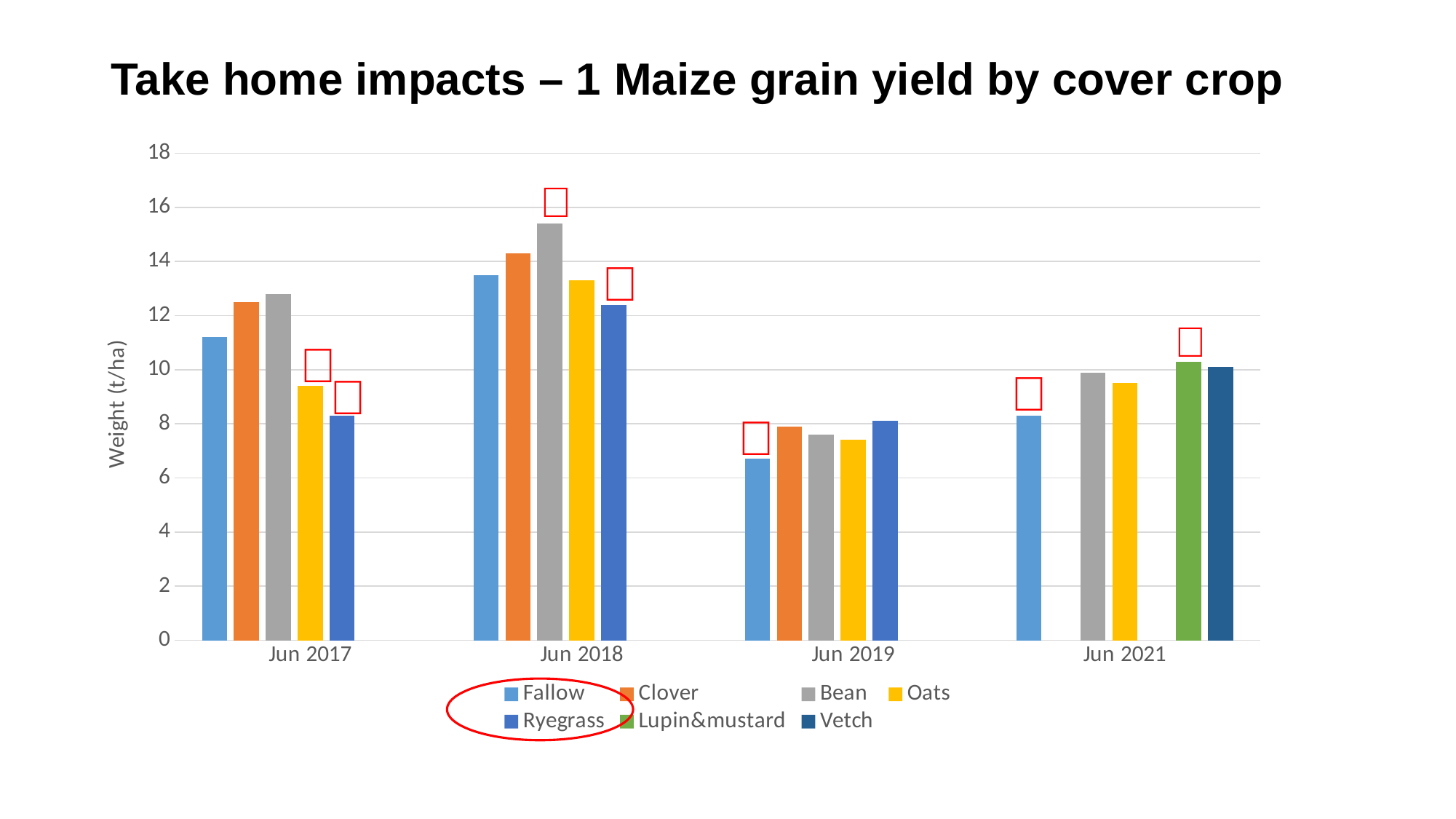

# Take home impacts – 1 Maize grain yield by cover crop

### Chart

| Category | Fallow | Clover | Bean | Oats | Ryegrass | Lupin&mustard | Vetch |
|---|---|---|---|---|---|---|---|
| Jun 2017 | 11.2 | 12.5 | 12.8 | 9.4 | 8.3 | None | None |
| Jun 2018 | 13.5 | 14.3 | 15.4 | 13.3 | 12.4 | None | None |
| Jun 2019 | 6.7 | 7.9 | 7.6 | 7.4 | 8.1 | None | None |
| Jun 2021 | 8.3 | None | 9.9 | 9.5 | None | 10.3 | 10.1 |